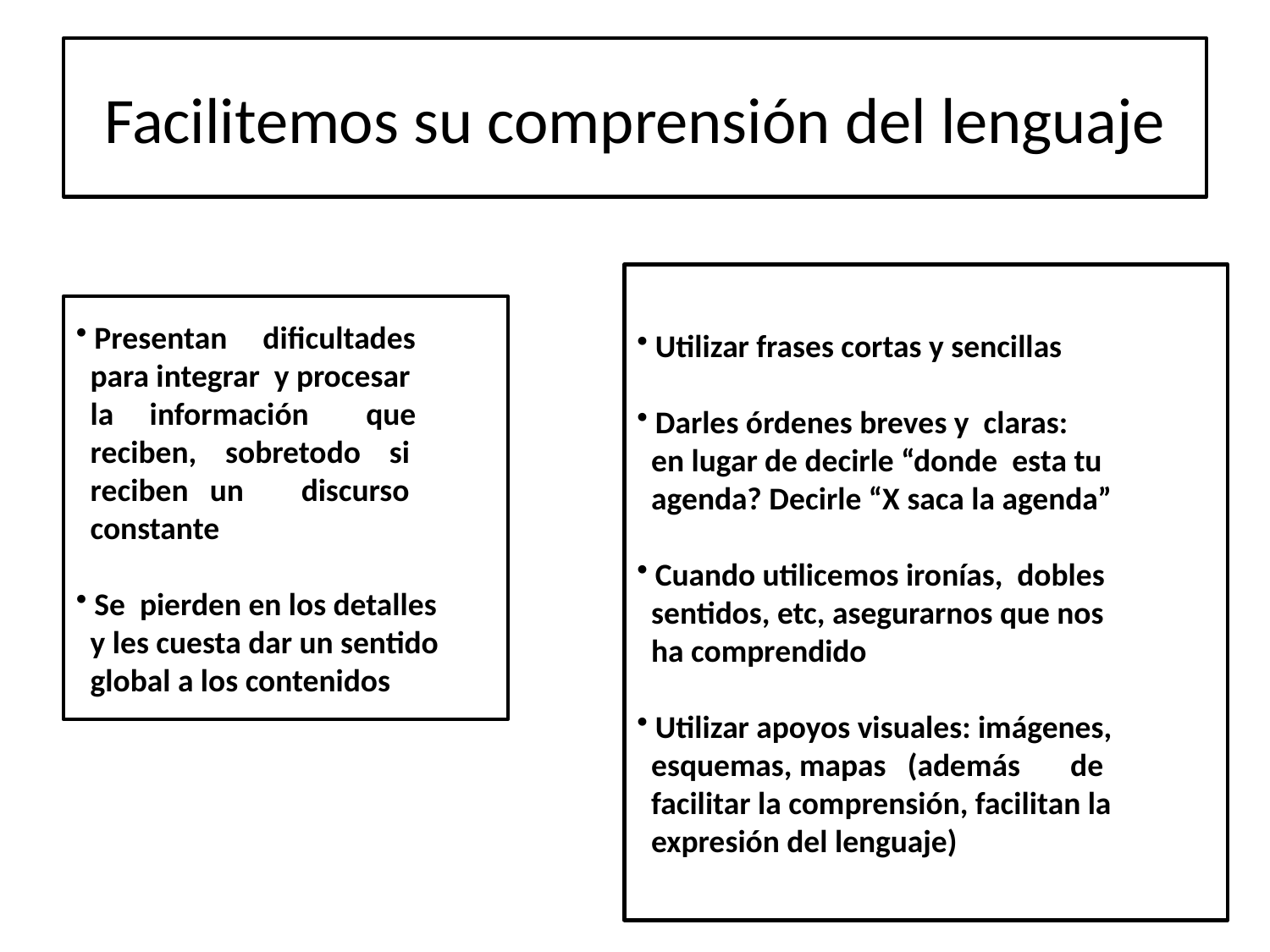

# Facilitemos su comprensión del lenguaje

 Utilizar frases cortas y sencillas

 Darles órdenes breves y  claras:
  en lugar de decirle “donde  esta tu
  agenda? Decirle “X saca la agenda”

 Cuando utilicemos ironías,  dobles
  sentidos, etc, asegurarnos que nos
  ha comprendido

 Utilizar apoyos visuales: imágenes,
  esquemas, mapas   (además       de
  facilitar la comprensión, facilitan la
  expresión del lenguaje)
 Presentan     dificultades
  para integrar  y procesar
  la     información        que
  reciben,    sobretodo    si
  reciben   un        discurso
  constante

 Se  pierden en los detalles
  y les cuesta dar un sentido
  global a los contenidos